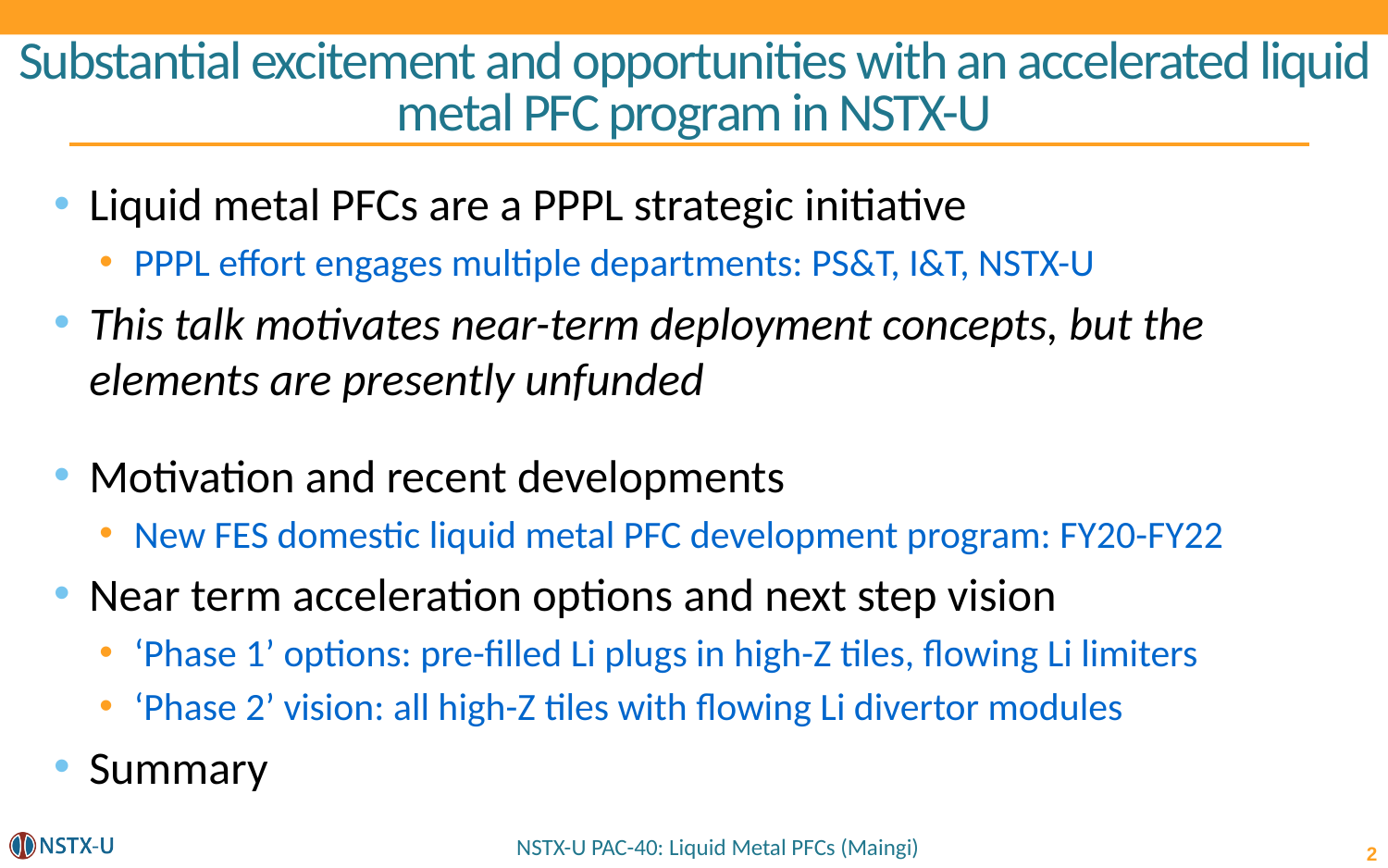

# Substantial excitement and opportunities with an accelerated liquid metal PFC program in NSTX-U
Liquid metal PFCs are a PPPL strategic initiative
PPPL effort engages multiple departments: PS&T, I&T, NSTX-U
This talk motivates near-term deployment concepts, but the elements are presently unfunded

Motivation and recent developments
New FES domestic liquid metal PFC development program: FY20-FY22
Near term acceleration options and next step vision
‘Phase 1’ options: pre-filled Li plugs in high-Z tiles, flowing Li limiters
‘Phase 2’ vision: all high-Z tiles with flowing Li divertor modules
Summary